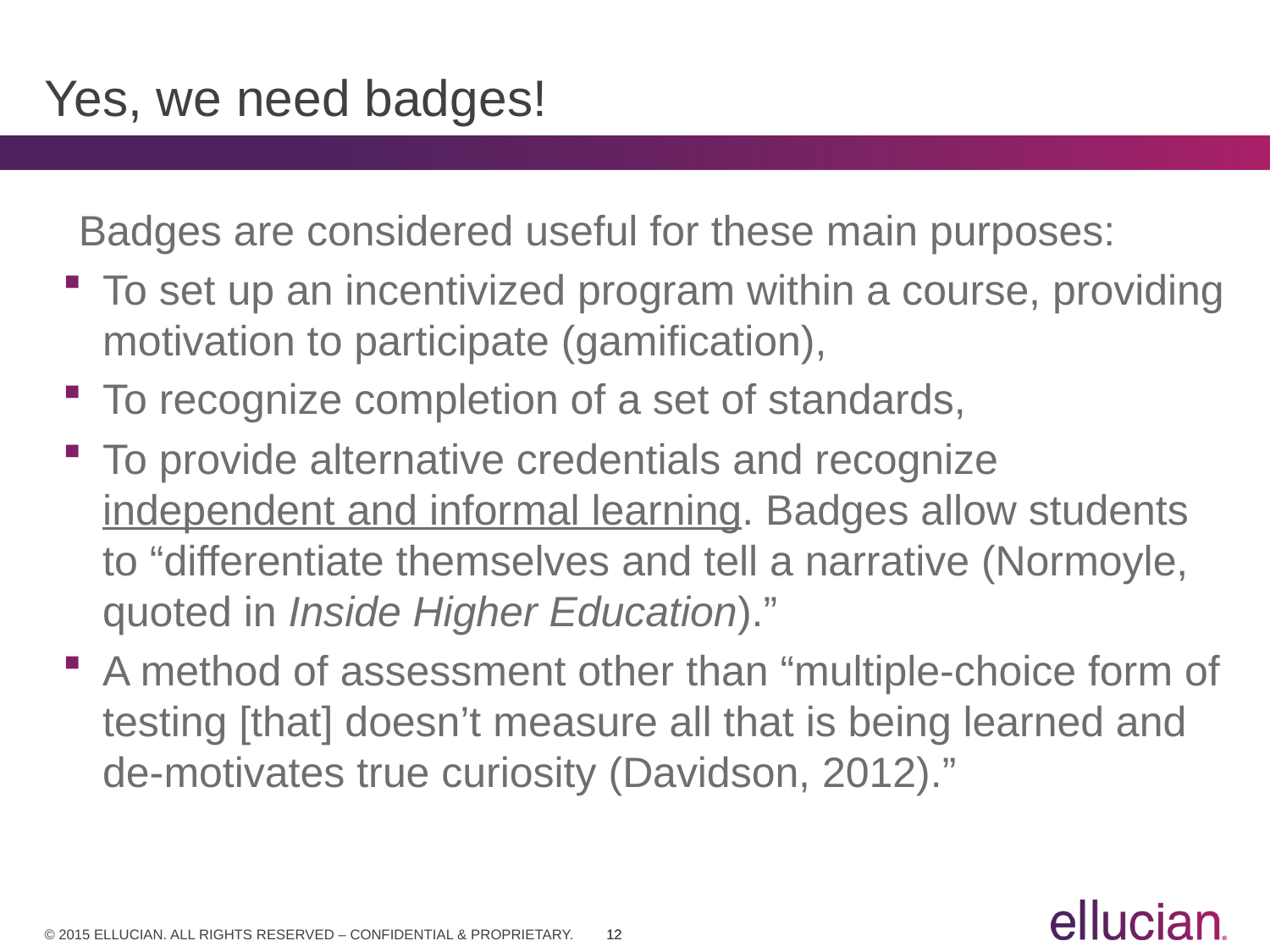

# Yes, we need badges!
Badges are considered useful for these main purposes:
To set up an incentivized program within a course, providing motivation to participate (gamification),
To recognize completion of a set of standards,
To provide alternative credentials and recognize independent and informal learning. Badges allow students to “differentiate themselves and tell a narrative (Normoyle, quoted in Inside Higher Education).”
A method of assessment other than “multiple-choice form of testing [that] doesn’t measure all that is being learned and de-motivates true curiosity (Davidson, 2012).”